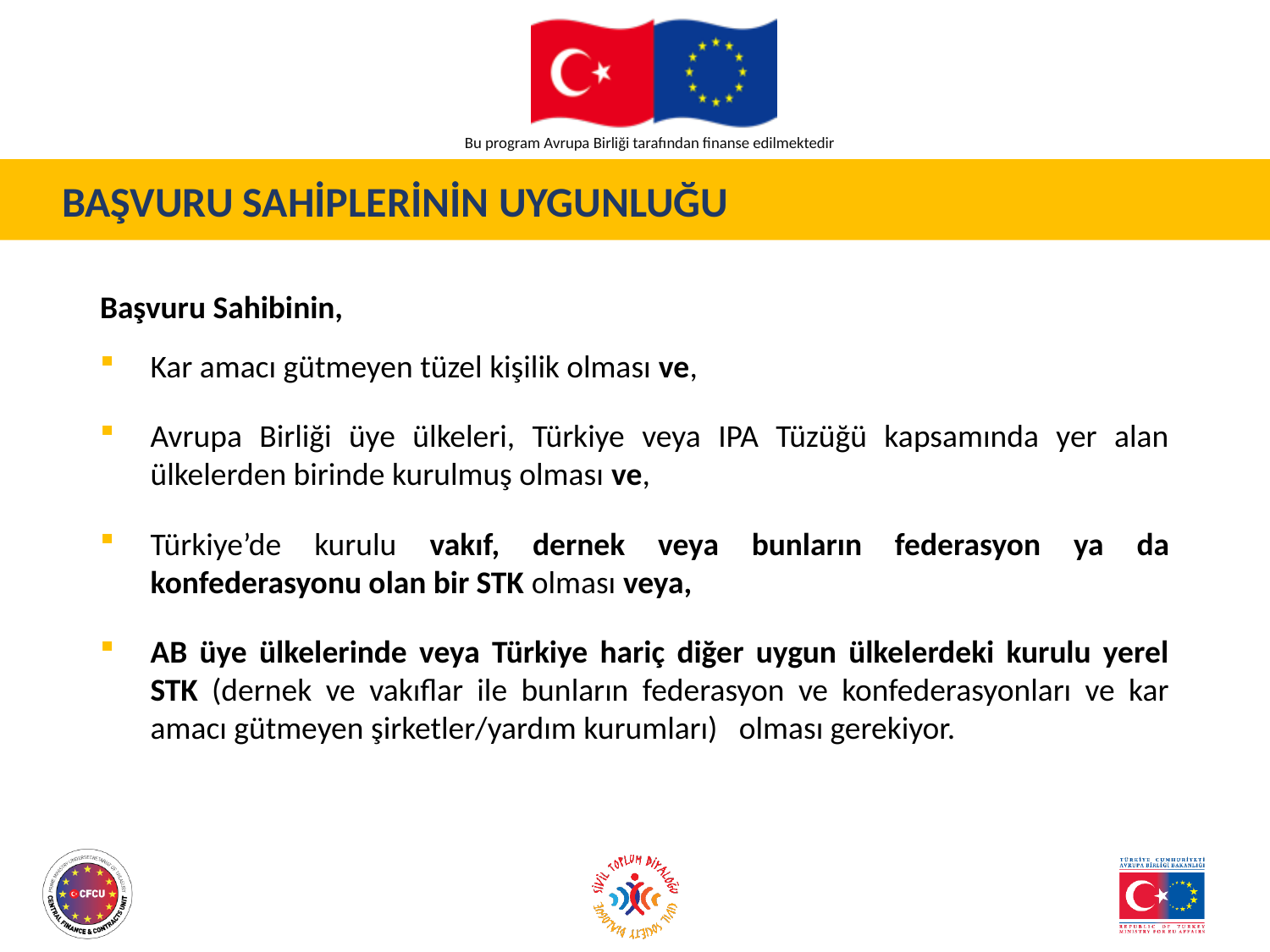

BAŞVURU SAHİPLERİNİN UYGUNLUĞU
Başvuru Sahibinin,
Kar amacı gütmeyen tüzel kişilik olması ve,
Avrupa Birliği üye ülkeleri, Türkiye veya IPA Tüzüğü kapsamında yer alan ülkelerden birinde kurulmuş olması ve,
Türkiye’de kurulu vakıf, dernek veya bunların federasyon ya da konfederasyonu olan bir STK olması veya,
AB üye ülkelerinde veya Türkiye hariç diğer uygun ülkelerdeki kurulu yerel STK (dernek ve vakıflar ile bunların federasyon ve konfederasyonları ve kar amacı gütmeyen şirketler/yardım kurumları)   olması gerekiyor.